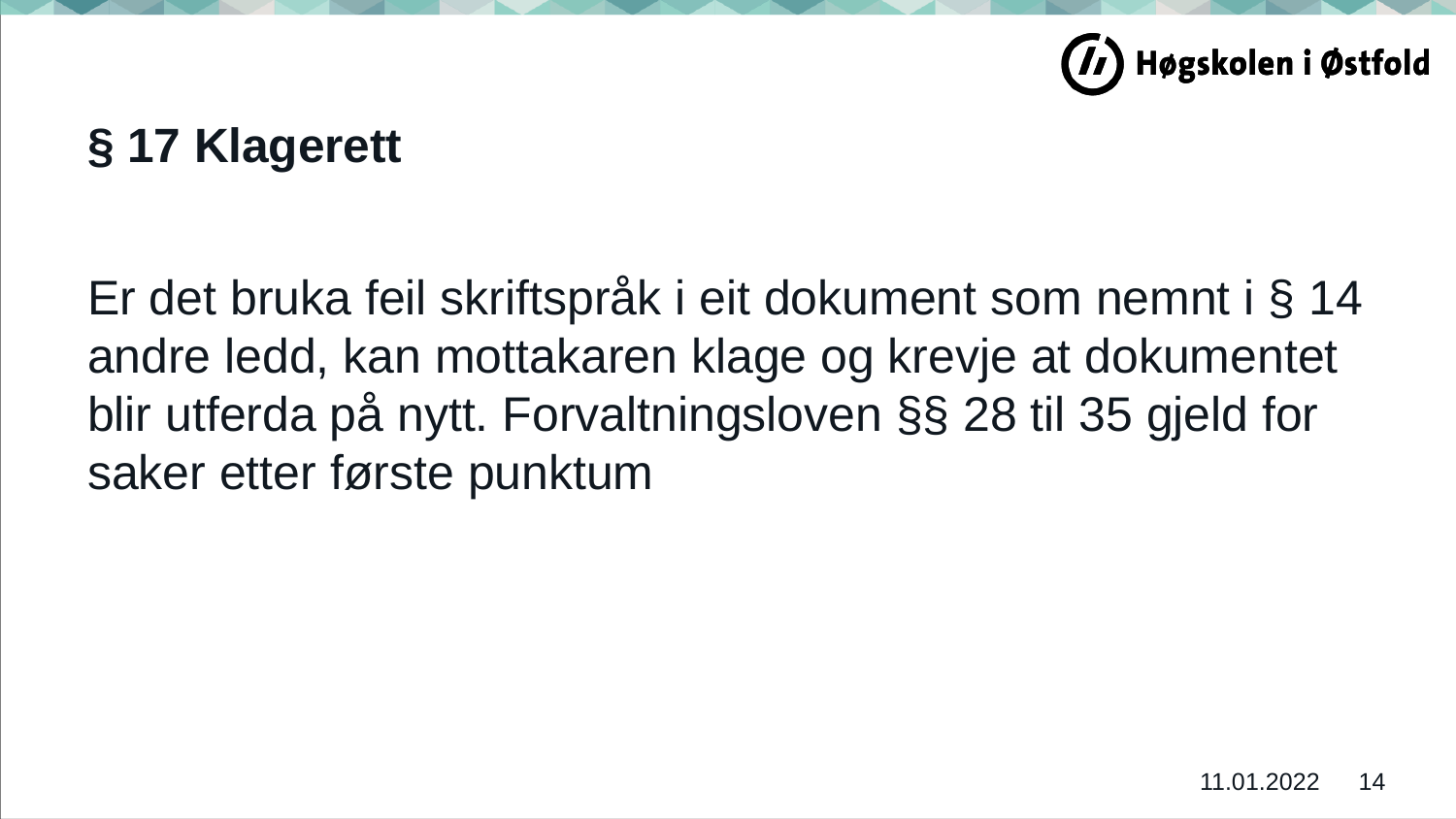

# § 17 Klagerett

Er det bruka feil skriftspråk i eit dokument som nemnt i § 14 andre ledd, kan mottakaren klage og krevje at dokumentet blir utferda på nytt. Forvaltningsloven §§ 28 til 35 gjeld for saker etter første punktum

14
11.01.2022